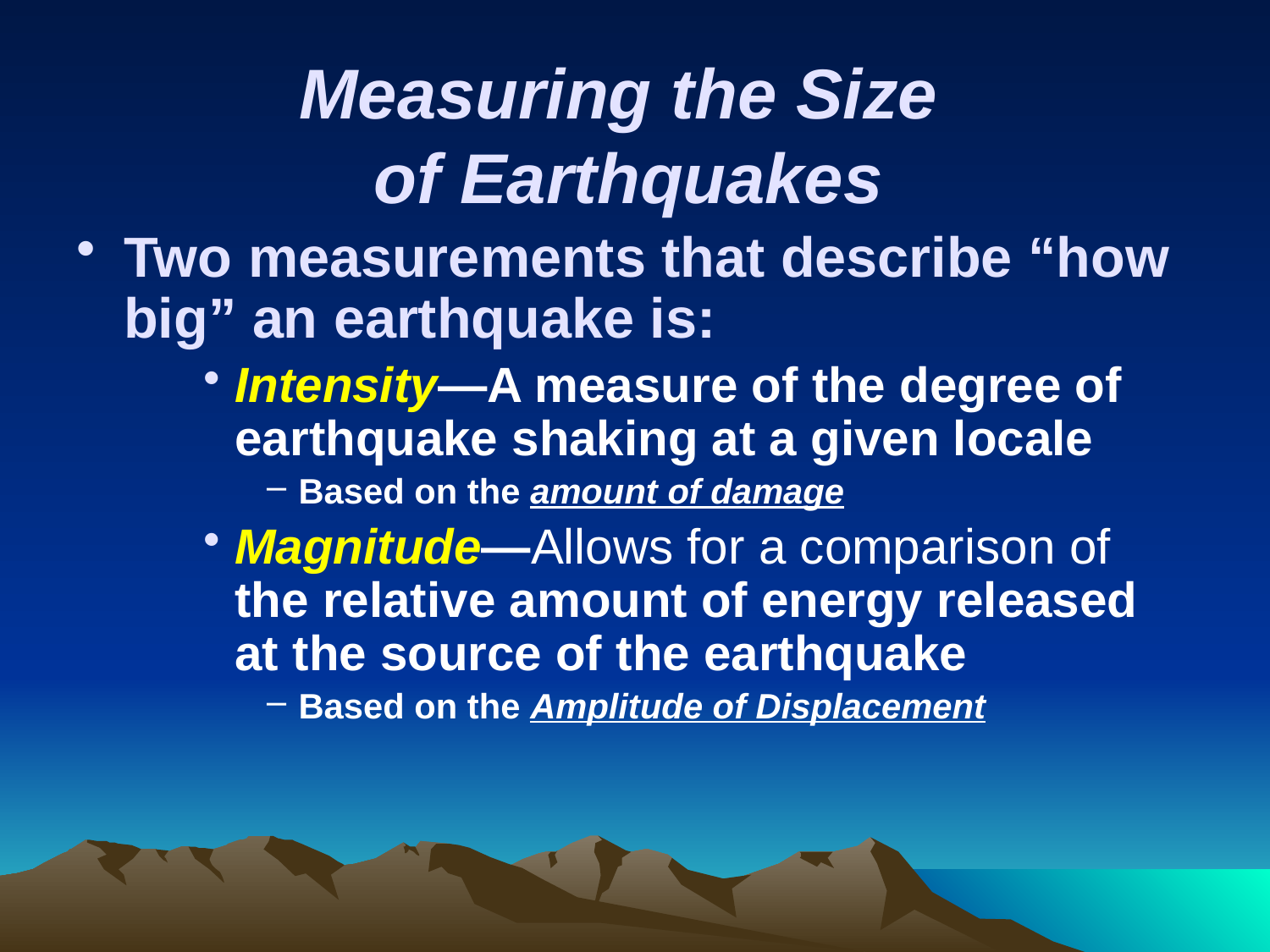

# Measuring the Size of Earthquakes
Two measurements that describe “how big” an earthquake is:
Intensity—A measure of the degree of earthquake shaking at a given locale
Based on the amount of damage
Magnitude—Allows for a comparison of the relative amount of energy released at the source of the earthquake
Based on the Amplitude of Displacement